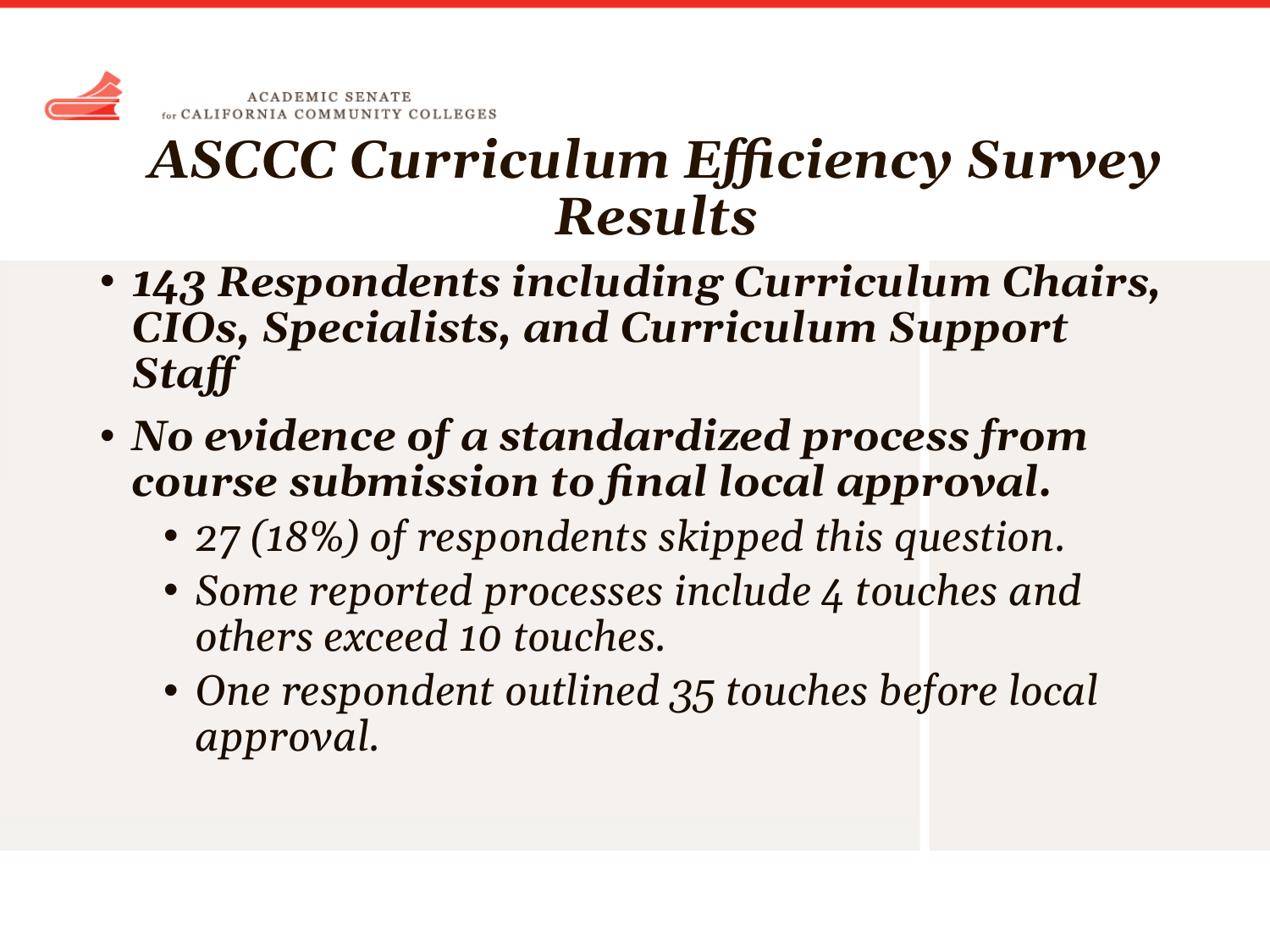

# ASCCC Curriculum Efficiency Survey Results
143 Respondents including Curriculum Chairs, CIOs, Specialists, and Curriculum Support Staff
No evidence of a standardized process from course submission to final local approval.
27 (18%) of respondents skipped this question.
Some reported processes include 4 touches and others exceed 10 touches.
One respondent outlined 35 touches before local approval.